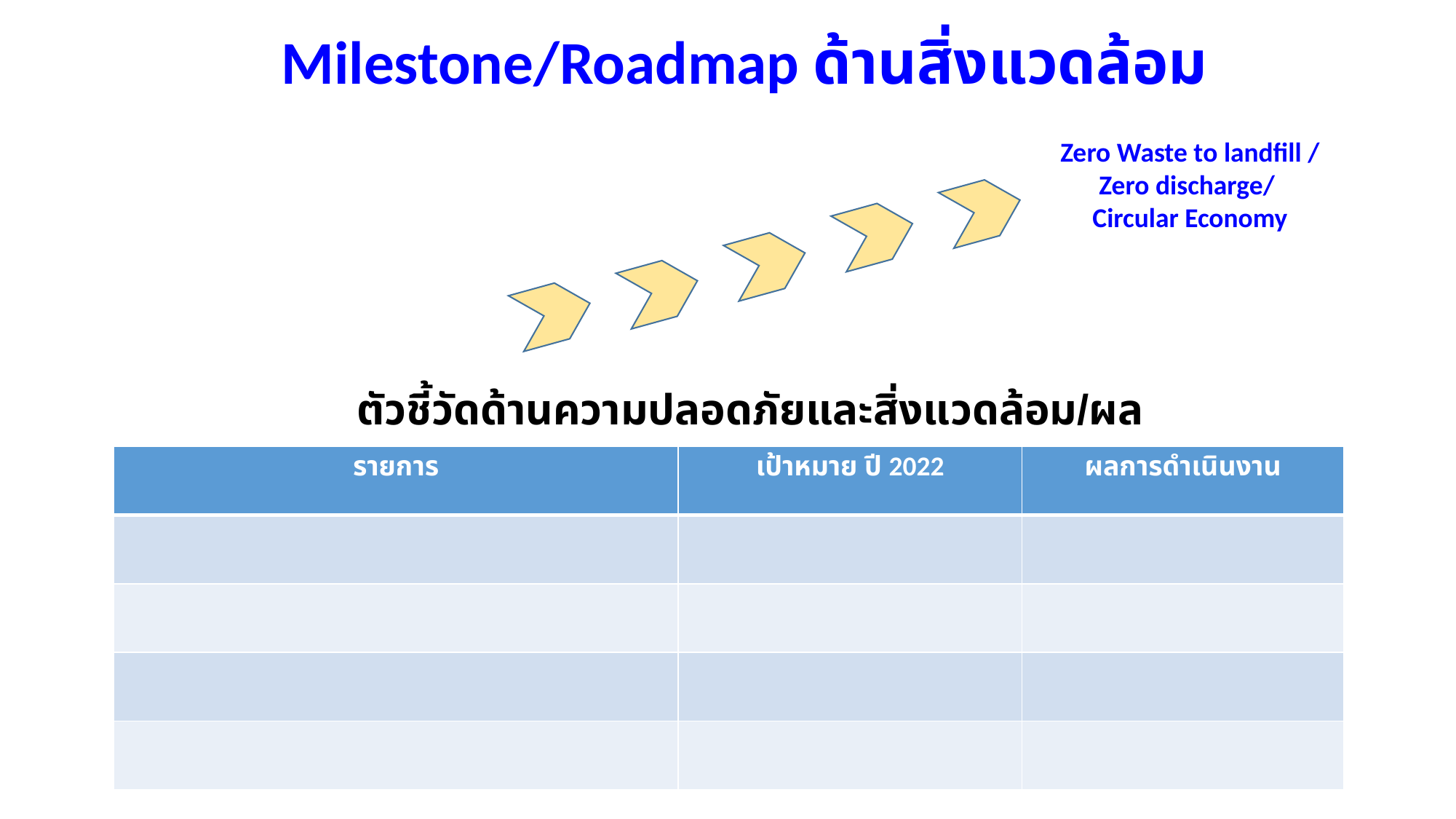

Milestone/Roadmap ด้านสิ่งแวดล้อม
Zero Waste to landfill /
Zero discharge/
Circular Economy

ตัวชี้วัดด้านความปลอดภัยและสิ่งแวดล้อม/ผล
| รายการ | เป้าหมาย ปี 2022 | ผลการดำเนินงาน |
| --- | --- | --- |
|  |  |  |
|  |  |  |
|  |  |  |
|  |  |  |